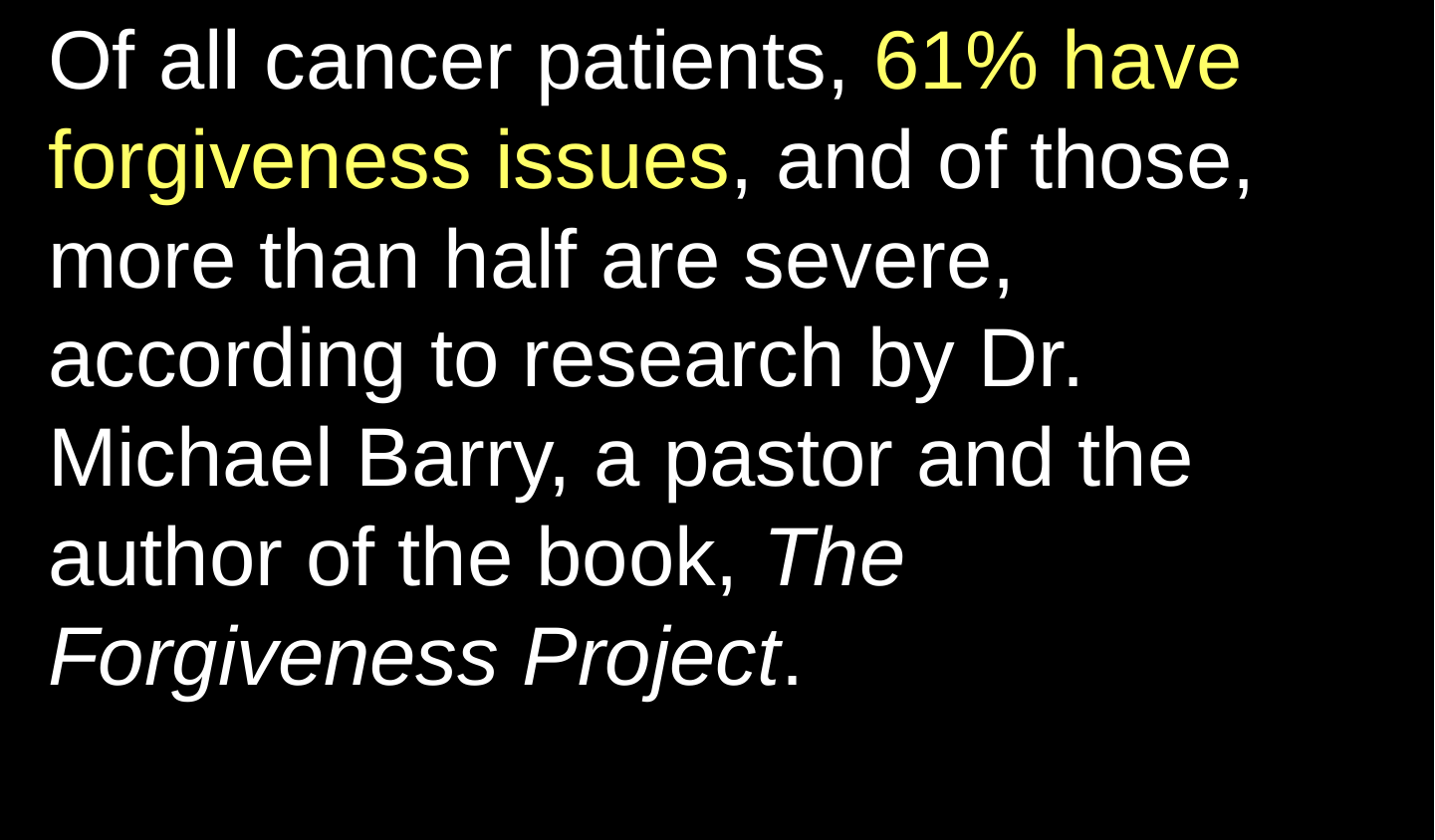

Of all cancer patients, 61% have forgiveness issues, and of those, more than half are severe, according to research by Dr. Michael Barry, a pastor and the author of the book, The Forgiveness Project.